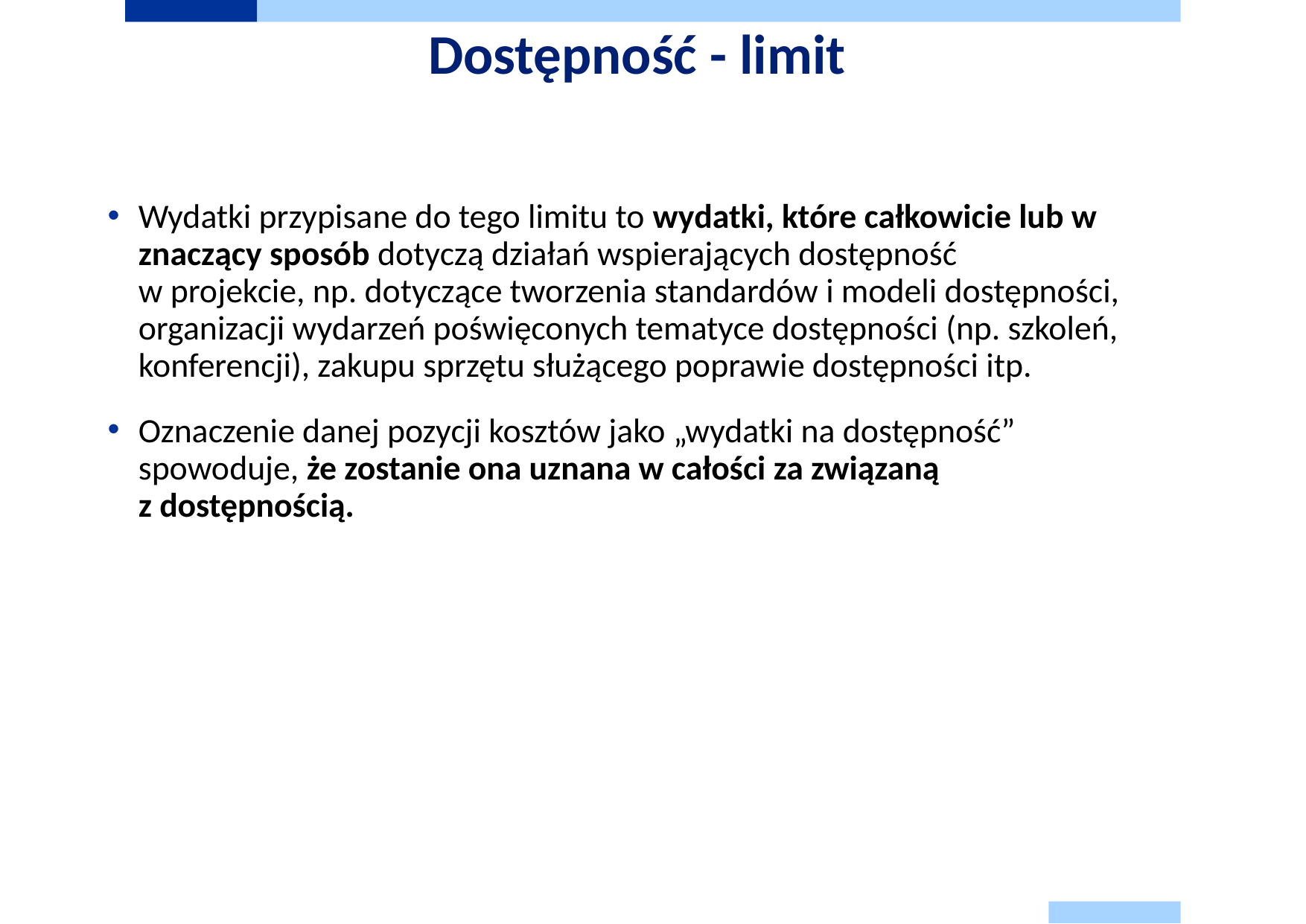

# Dostępność - limit
Wydatki przypisane do tego limitu to wydatki, które całkowicie lub w znaczący sposób dotyczą działań wspierających dostępność
w projekcie, np. dotyczące tworzenia standardów i modeli dostępności, organizacji wydarzeń poświęconych tematyce dostępności (np. szkoleń, konferencji), zakupu sprzętu służącego poprawie dostępności itp.
Oznaczenie danej pozycji kosztów jako „wydatki na dostępność” spowoduje, że zostanie ona uznana w całości za związaną
z dostępnością.